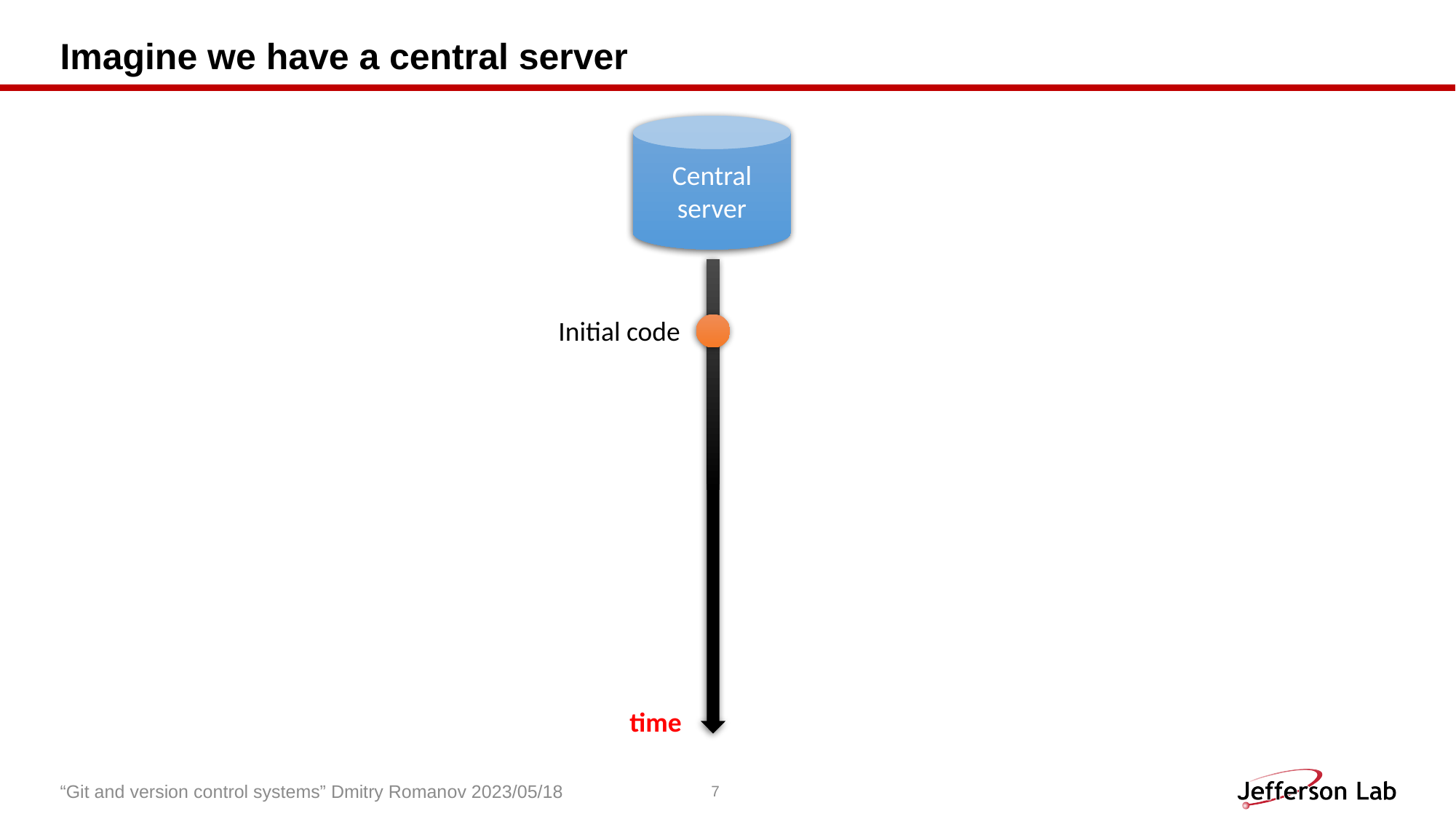

# Imagine we have a central server
Central server

Initial code

time
“Git and version control systems” Dmitry Romanov 2023/05/18
7